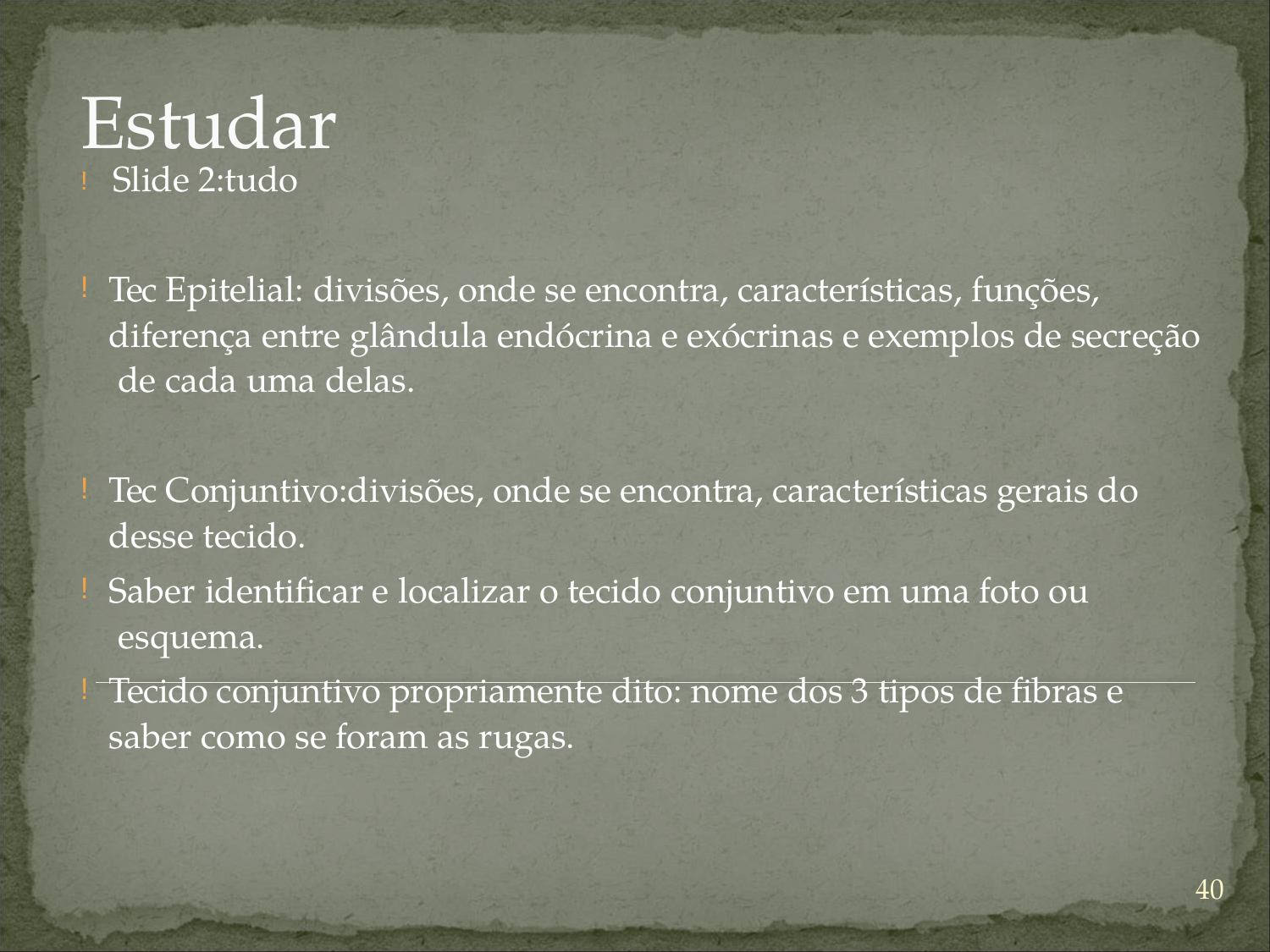

# Estudar
! Slide 2:tudo
Tec Epitelial: divisões, onde se encontra, características, funções,  diferença entre glândula endócrina e exócrinas e exemplos de secreção  de cada uma delas.

Tec Conjuntivo:divisões, onde se encontra, características gerais do  desse tecido.
Saber identificar e localizar o tecido conjuntivo em uma foto ou  esquema.
Tecido conjuntivo propriamente dito: nome dos 3 tipos de fibras e  saber como se foram as rugas.

40